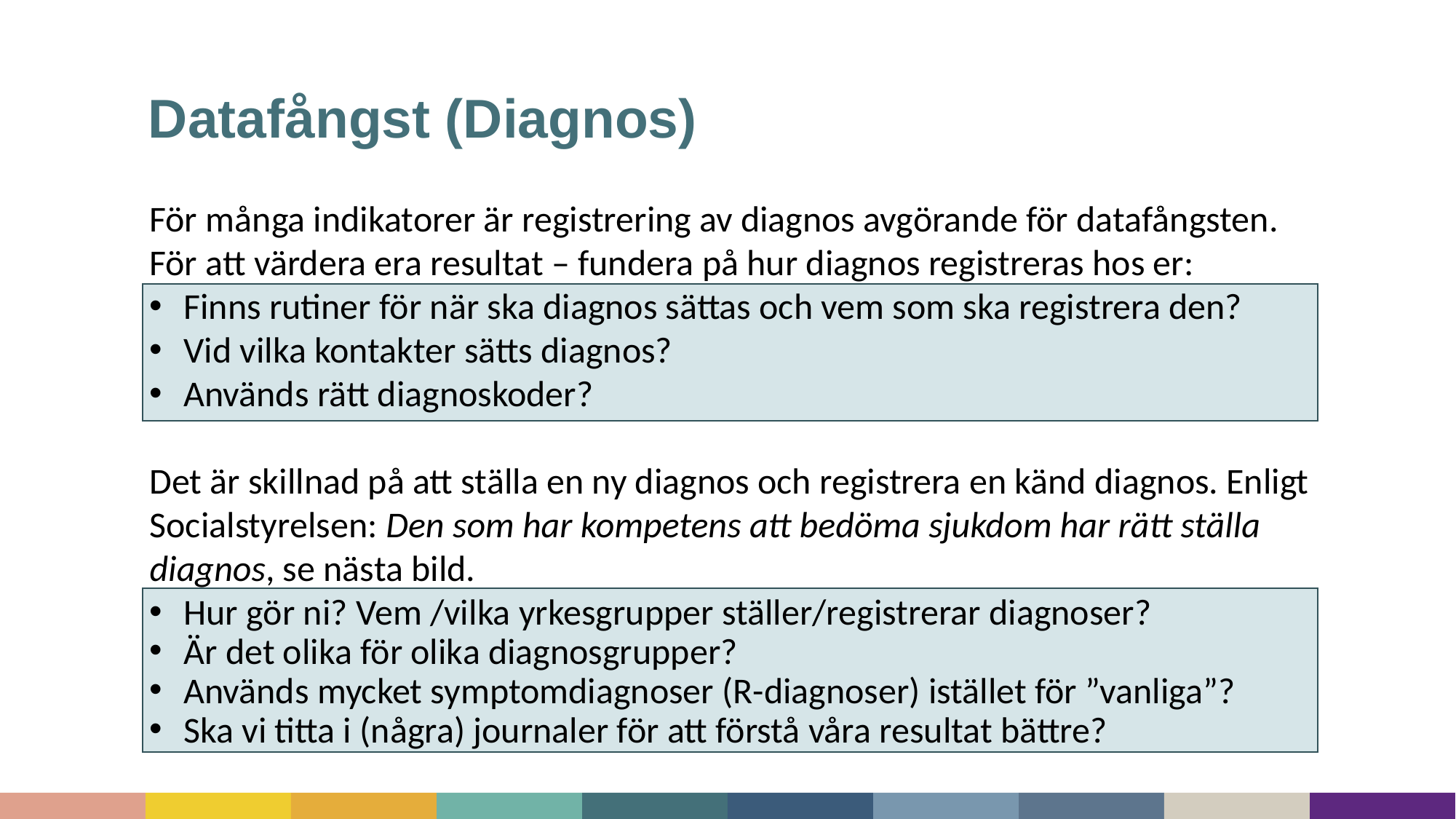

# Datafångst (Diagnos)
För många indikatorer är registrering av diagnos avgörande för datafångsten.
För att värdera era resultat – fundera på hur diagnos registreras hos er:
Finns rutiner för när ska diagnos sättas och vem som ska registrera den?
Vid vilka kontakter sätts diagnos?
Används rätt diagnoskoder?

Det är skillnad på att ställa en ny diagnos och registrera en känd diagnos. Enligt Socialstyrelsen: Den som har kompetens att bedöma sjukdom har rätt ställa diagnos, se nästa bild.
Hur gör ni? Vem /vilka yrkesgrupper ställer/registrerar diagnoser?
Är det olika för olika diagnosgrupper?
Används mycket symptomdiagnoser (R-diagnoser) istället för ”vanliga”?
Ska vi titta i (några) journaler för att förstå våra resultat bättre?